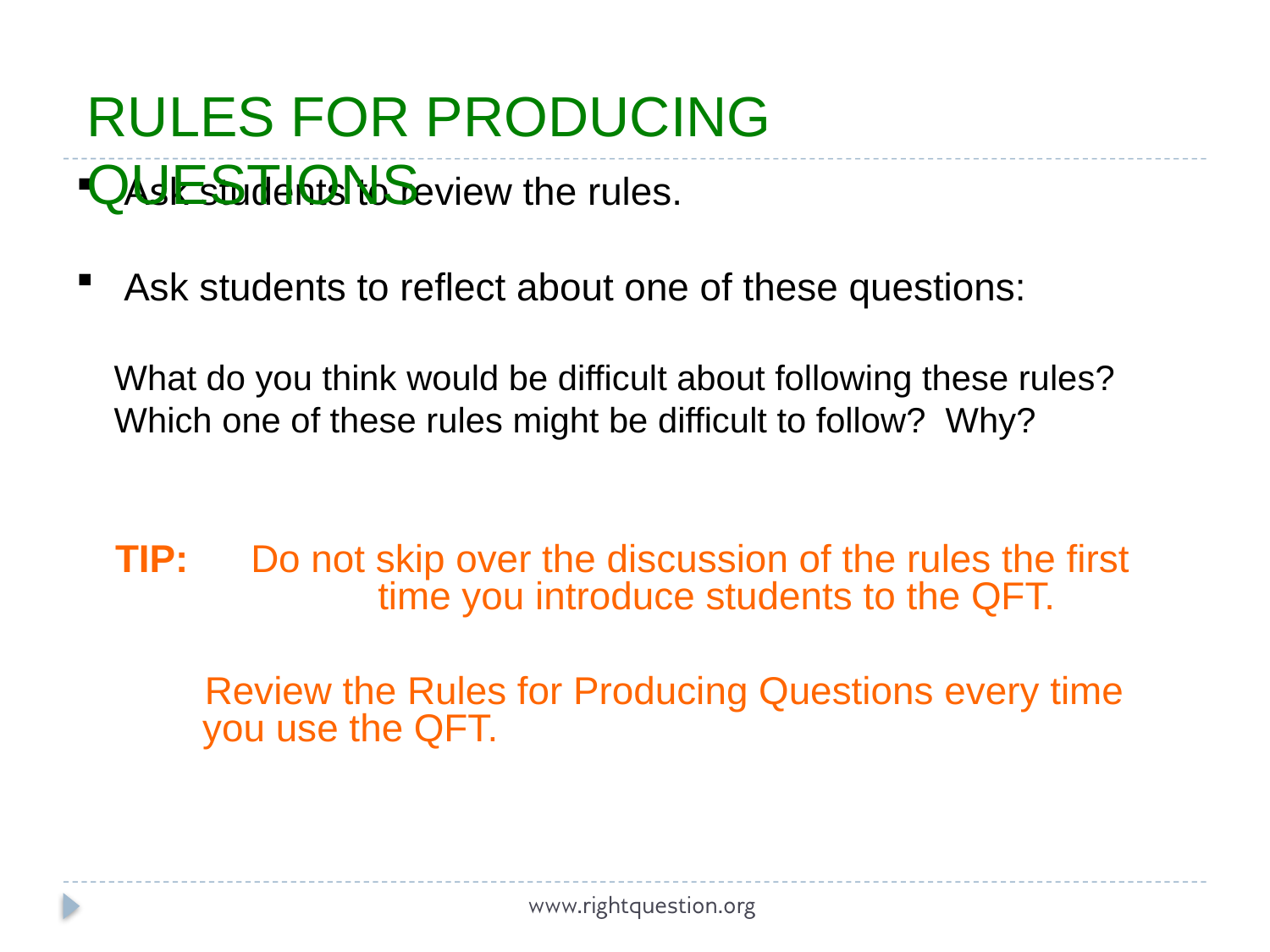

RULES FOR PRODUCING QUESTIONS
Ask students to review the rules.

Ask students to reflect about one of these questions:

What do you think would be difficult about following these rules?
Which one of these rules might be difficult to follow?  Why?

TIP:	Do not skip over the discussion of the rules the first  		time you introduce students to the QFT.

 Review the Rules for Producing Questions every time you use the QFT.

www.rightquestion.org